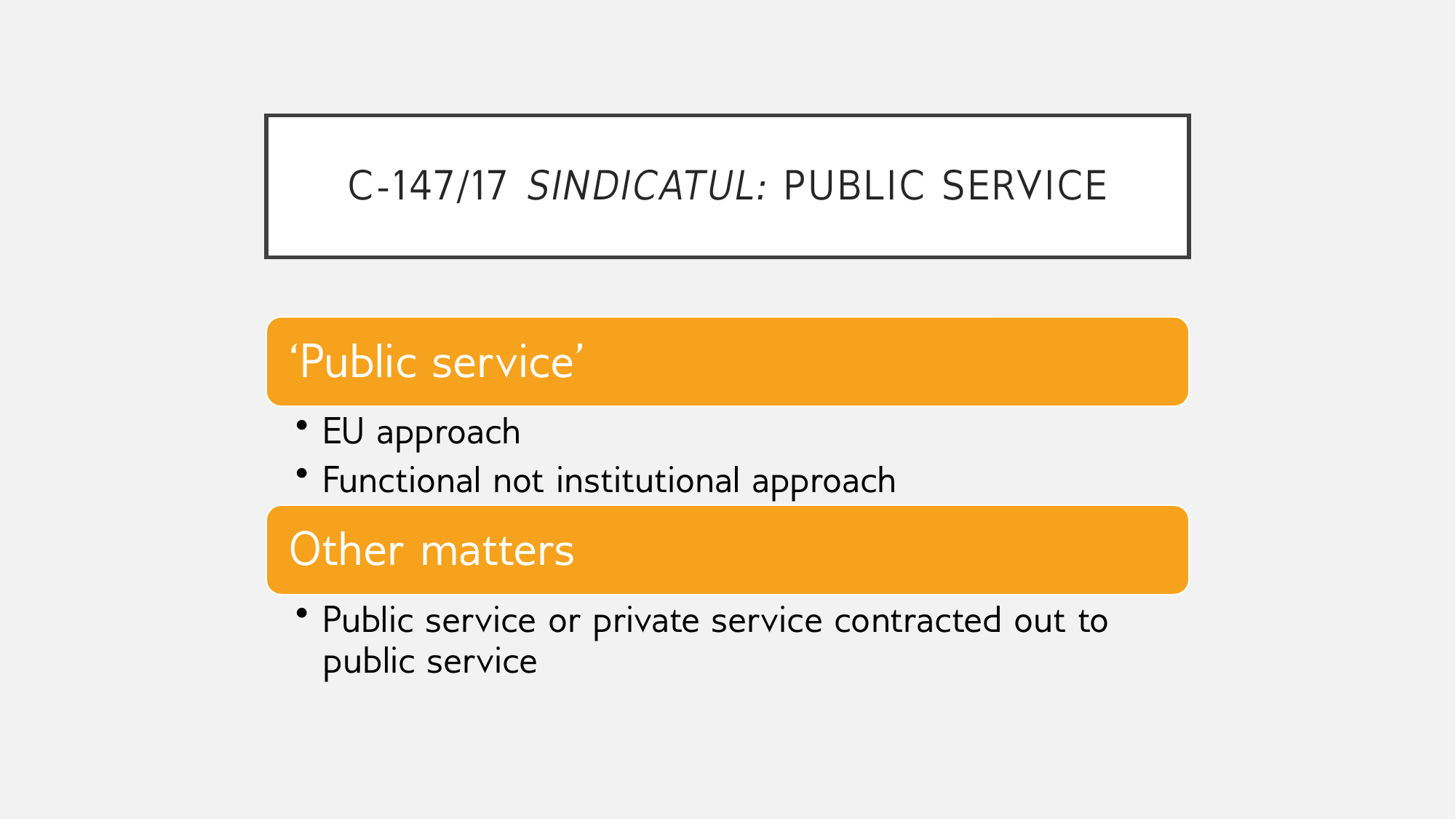

# C‑147/17 Sindicatul: Public service
‘Public service’
EU approach
Functional not institutional approach
Other matters
Public service or private service contracted out to public service